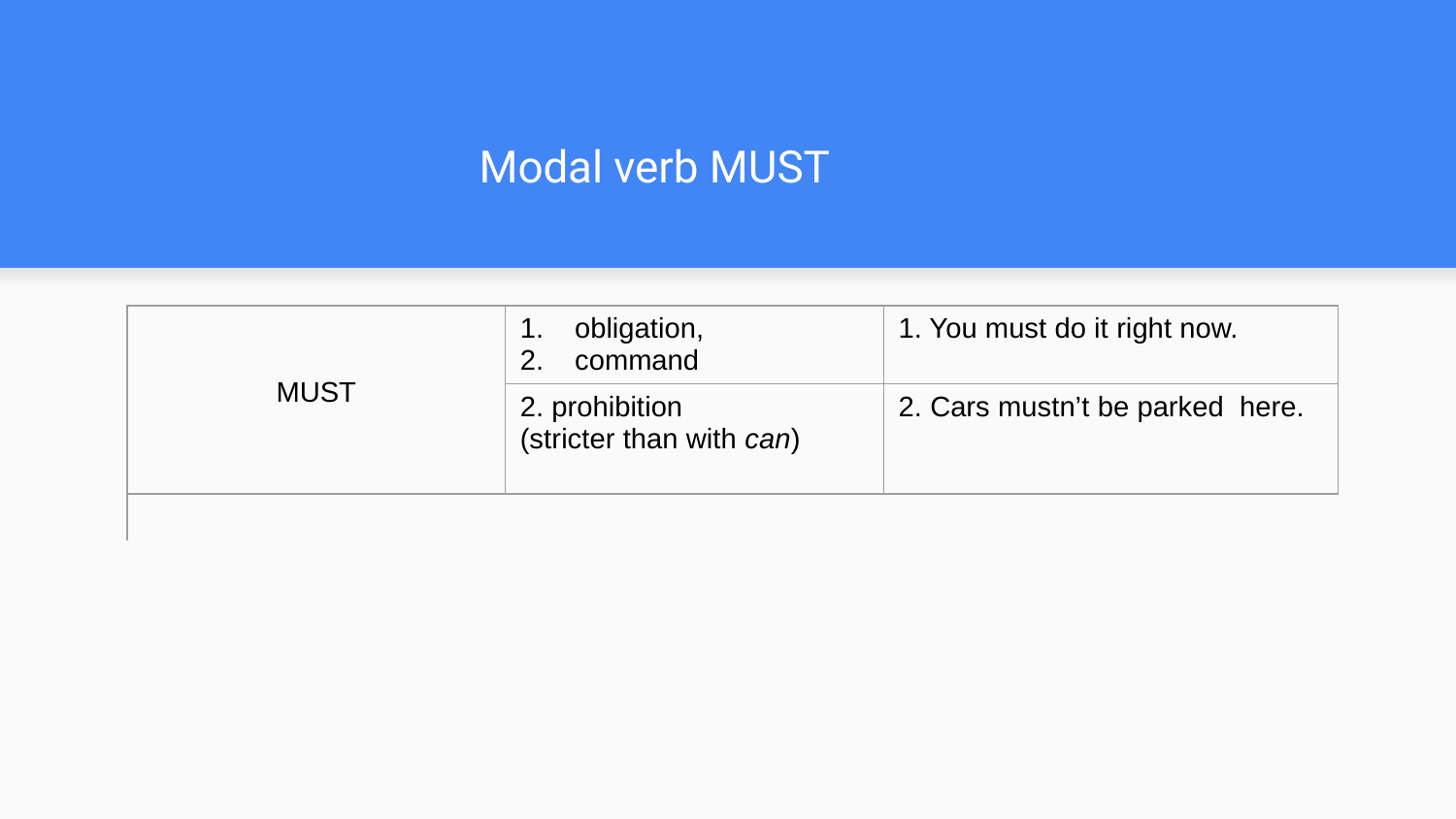

# Modal verb MUST
| MUST | obligation, command | 1. You must do it right now. |
| --- | --- | --- |
|  | 2. prohibition (stricter than with can) | 2. Cars mustn’t be parked here. |
|  |  |  |